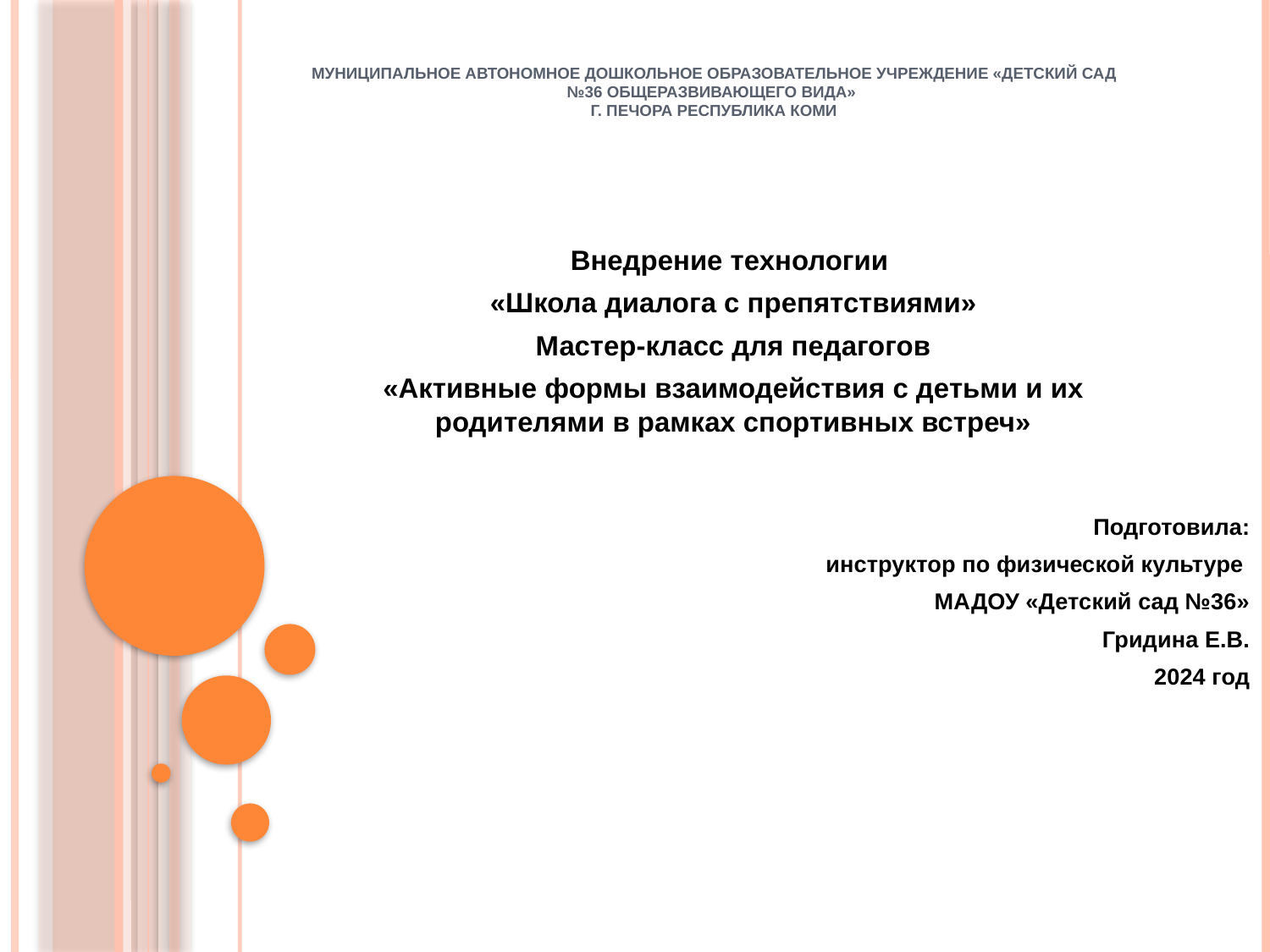

# Муниципальное автономное дошкольное образовательное учреждение «Детский сад №36 общеразвивающего вида» г. Печора Республика Коми
Внедрение технологии
«Школа диалога с препятствиями»
Мастер-класс для педагогов
«Активные формы взаимодействия с детьми и их родителями в рамках спортивных встреч»
Подготовила:
 инструктор по физической культуре
МАДОУ «Детский сад №36»
Гридина Е.В.
2024 год